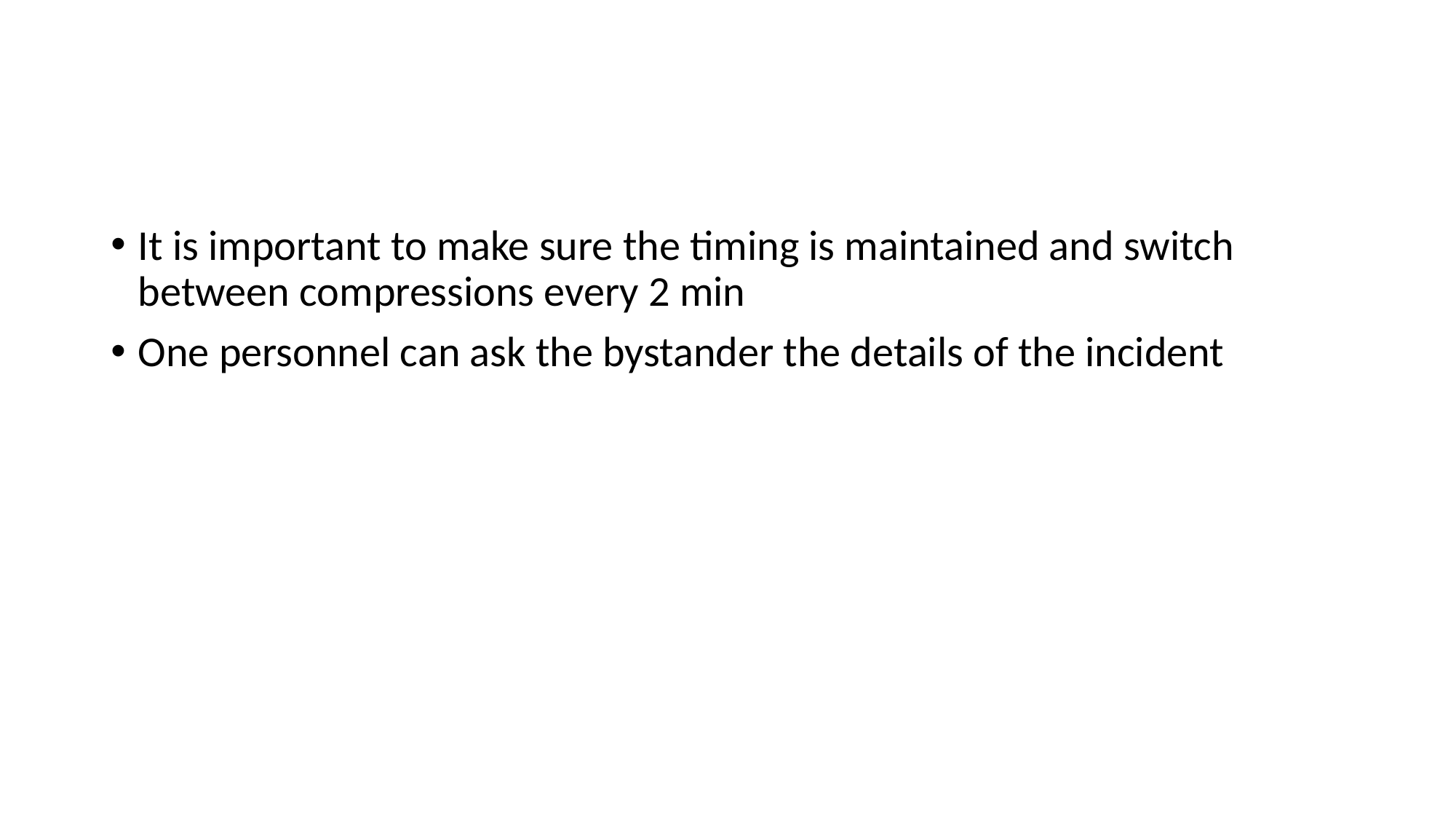

#
It is important to make sure the timing is maintained and switch between compressions every 2 min
One personnel can ask the bystander the details of the incident